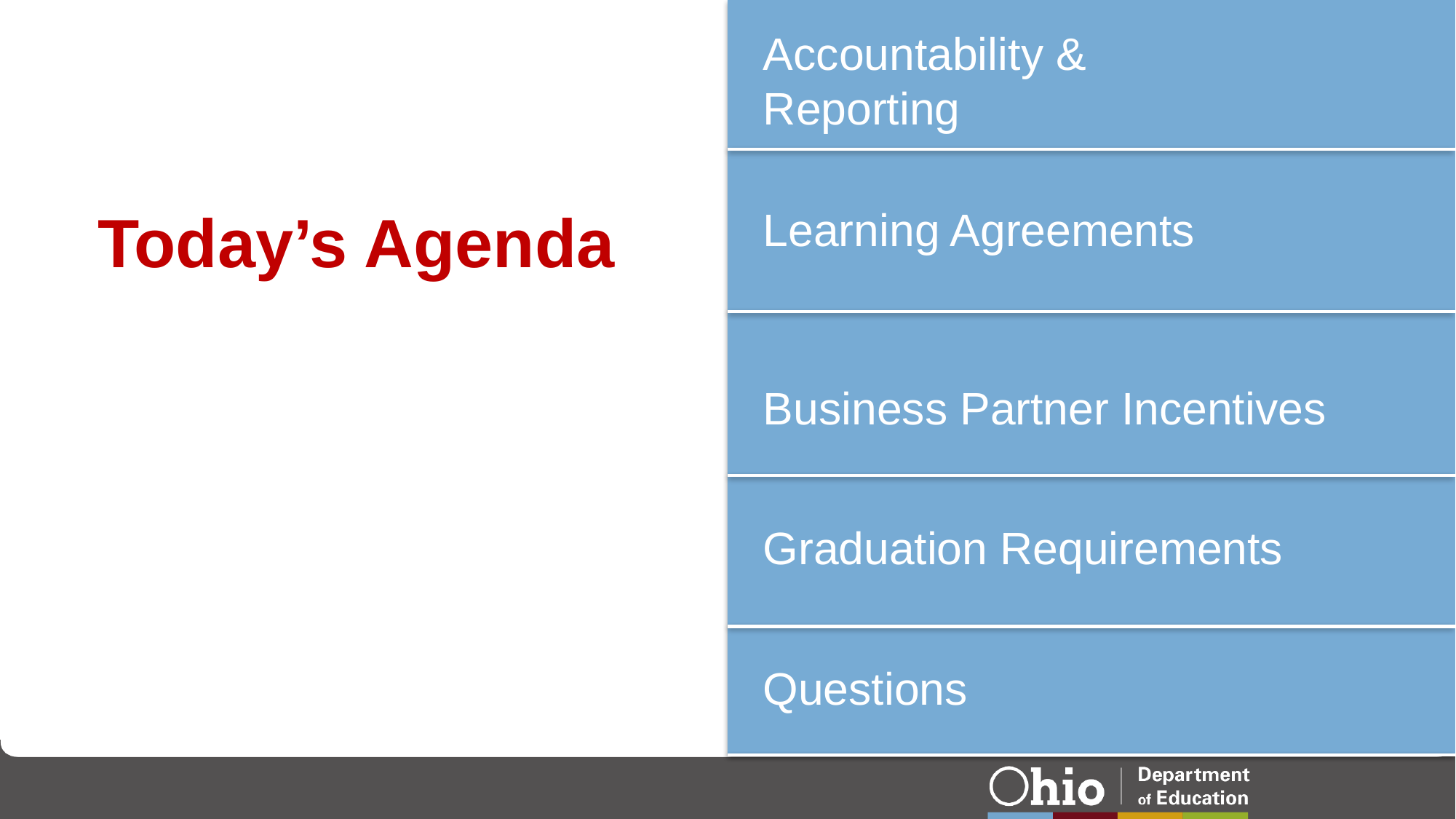

Accountability & Reporting
Learning Agreements
# Today’s Agenda

Business Partner Incentives
Graduation Requirements
Questions
6